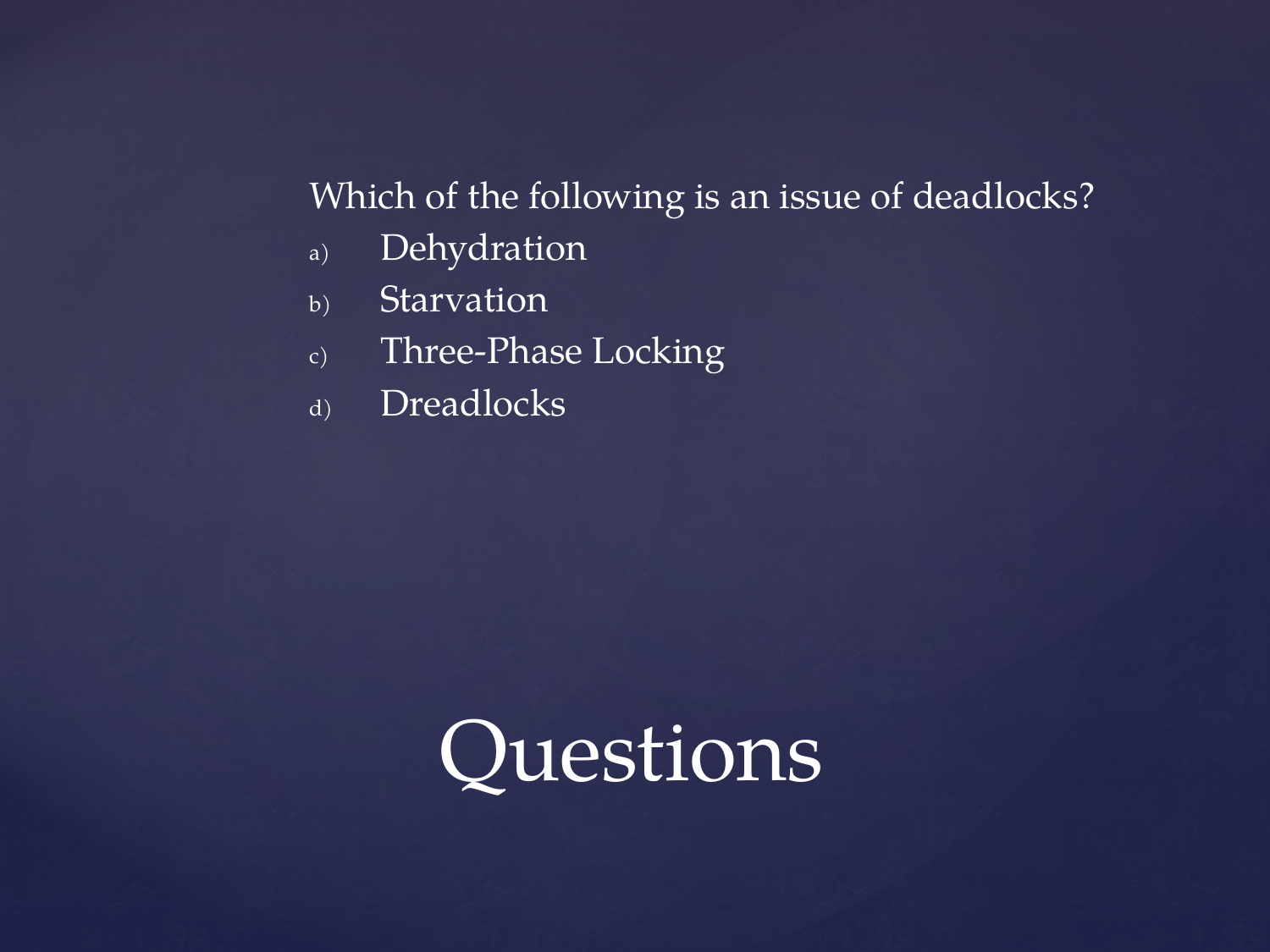

Which of the following is an issue of deadlocks?
Dehydration
Starvation
Three-Phase Locking
Dreadlocks

# Questions